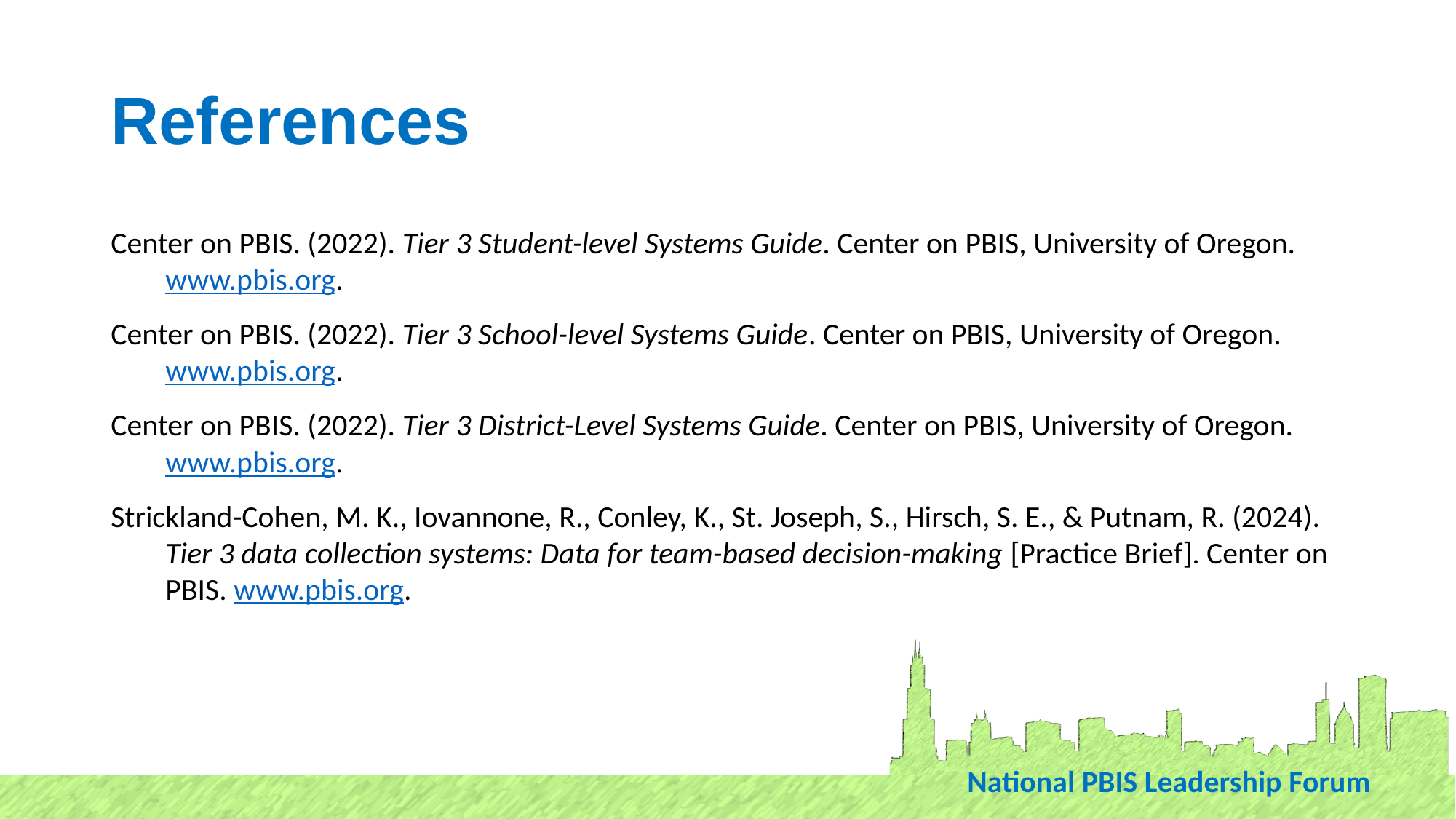

# References
Center on PBIS. (2022). Tier 3 Student-level Systems Guide. Center on PBIS, University of Oregon. www.pbis.org.
Center on PBIS. (2022). Tier 3 School-level Systems Guide. Center on PBIS, University of Oregon. www.pbis.org.
Center on PBIS. (2022). Tier 3 District-Level Systems Guide. Center on PBIS, University of Oregon. www.pbis.org.
Strickland-Cohen, M. K., Iovannone, R., Conley, K., St. Joseph, S., Hirsch, S. E., & Putnam, R. (2024). Tier 3 data collection systems: Data for team-based decision-making [Practice Brief]. Center on PBIS. www.pbis.org.